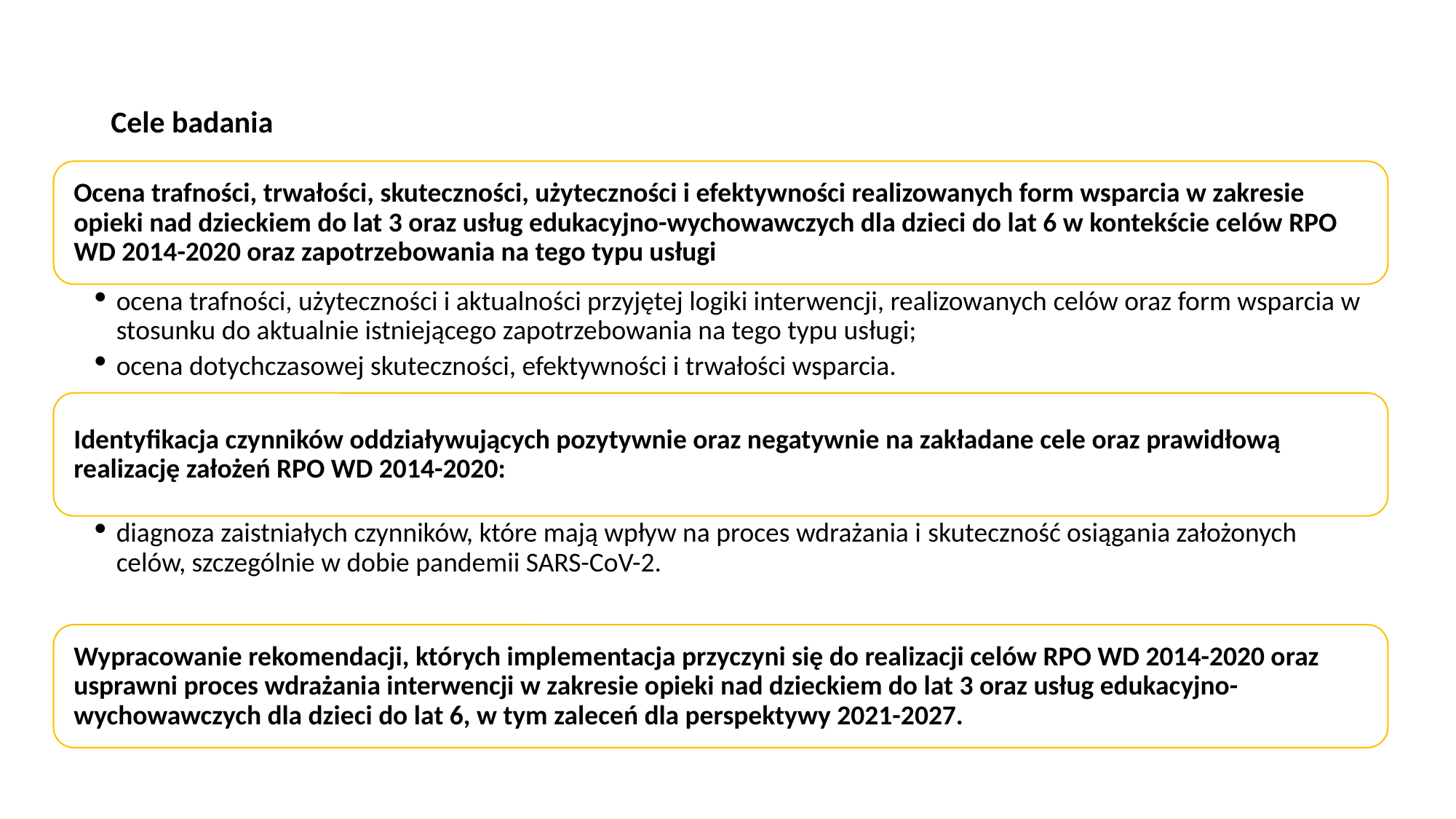

# Cele badania
Ocena trafności, trwałości, skuteczności, użyteczności i efektywności realizowanych form wsparcia w zakresie opieki nad dzieckiem do lat 3 oraz usług edukacyjno-wychowawczych dla dzieci do lat 6 w kontekście celów RPO WD 2014-2020 oraz zapotrzebowania na tego typu usługi
ocena trafności, użyteczności i aktualności przyjętej logiki interwencji, realizowanych celów oraz form wsparcia w stosunku do aktualnie istniejącego zapotrzebowania na tego typu usługi;
ocena dotychczasowej skuteczności, efektywności i trwałości wsparcia.
Identyfikacja czynników oddziaływujących pozytywnie oraz negatywnie na zakładane cele oraz prawidłową realizację założeń RPO WD 2014-2020:
diagnoza zaistniałych czynników, które mają wpływ na proces wdrażania i skuteczność osiągania założonych celów, szczególnie w dobie pandemii SARS-CoV-2.
Wypracowanie rekomendacji, których implementacja przyczyni się do realizacji celów RPO WD 2014-2020 oraz usprawni proces wdrażania interwencji w zakresie opieki nad dzieckiem do lat 3 oraz usług edukacyjno-wychowawczych dla dzieci do lat 6, w tym zaleceń dla perspektywy 2021-2027.